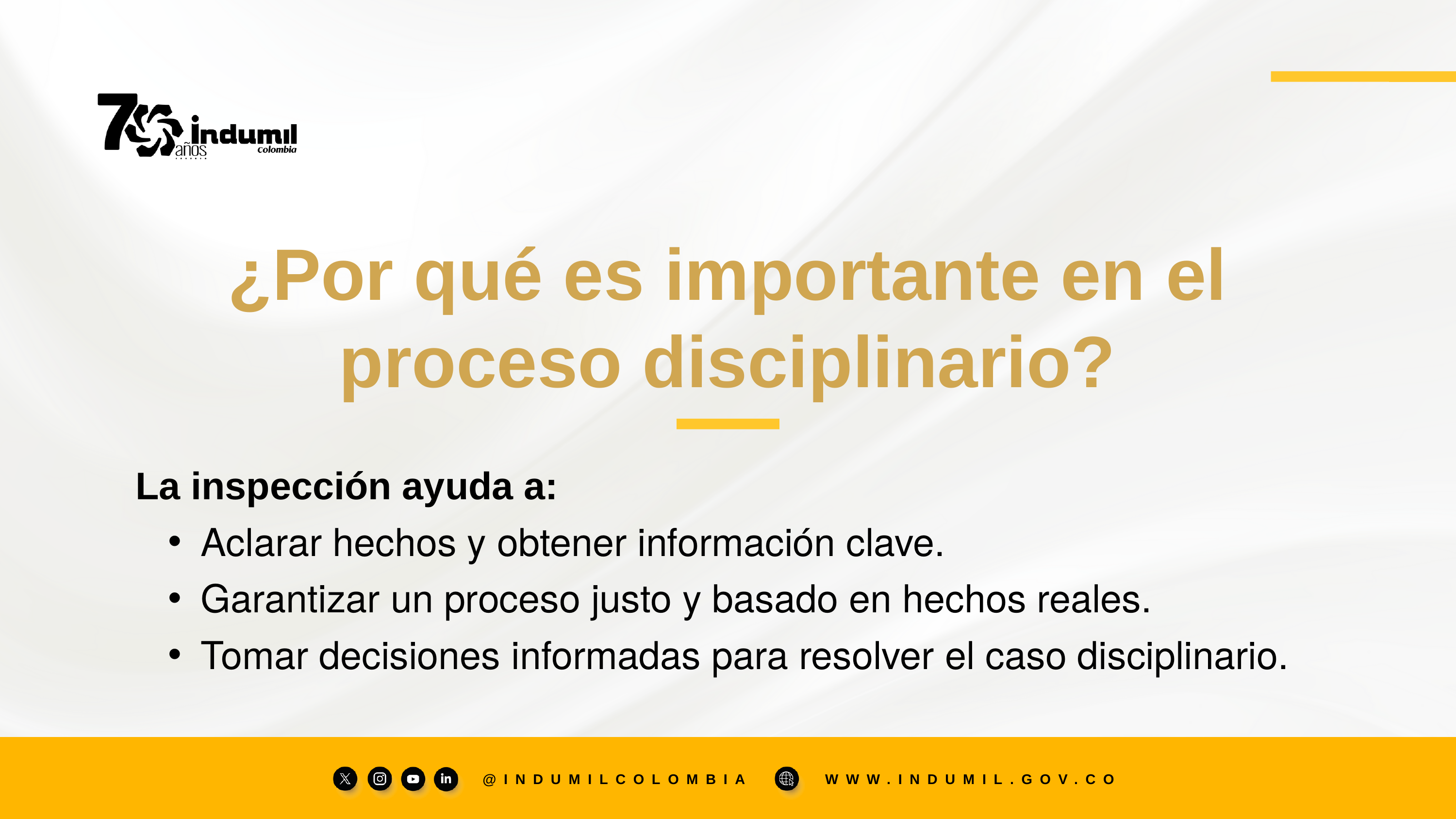

¿Por qué es importante en el proceso disciplinario?

La inspección ayuda a:
Aclarar hechos y obtener información clave.
Garantizar un proceso justo y basado en hechos reales.
Tomar decisiones informadas para resolver el caso disciplinario.

@INDUMILCOLOMBIA
WWW.INDUMIL.GOV.CO